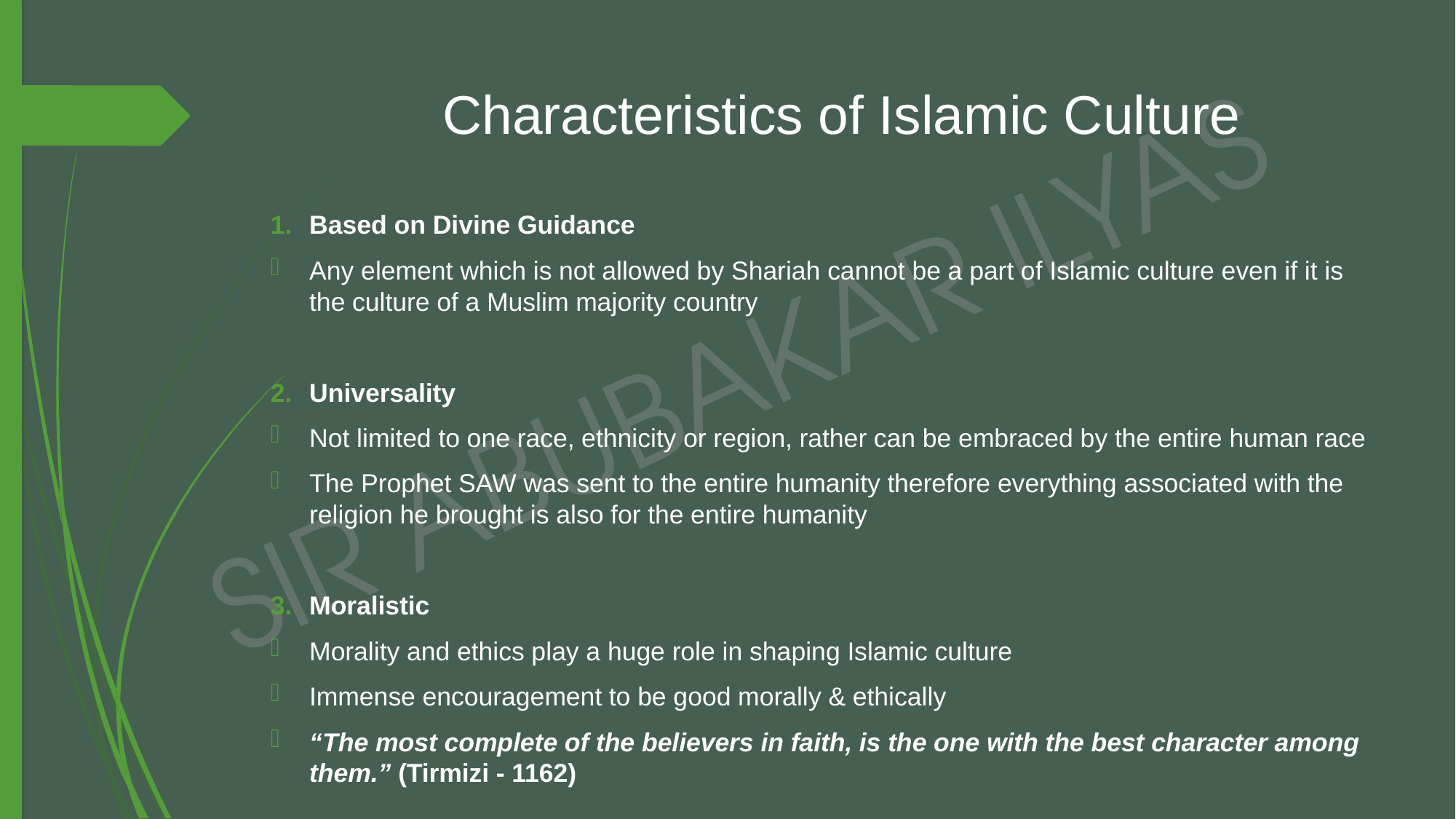

# Characteristics of Islamic Culture
Based on Divine Guidance
Any element which is not allowed by Shariah cannot be a part of Islamic culture even if it is the culture of a Muslim majority country

Universality
Not limited to one race, ethnicity or region, rather can be embraced by the entire human race
The Prophet SAW was sent to the entire humanity therefore everything associated with the religion he brought is also for the entire humanity

Moralistic
Morality and ethics play a huge role in shaping Islamic culture
Immense encouragement to be good morally & ethically
“The most complete of the believers in faith, is the one with the best character among them.” (Tirmizi - 1162)